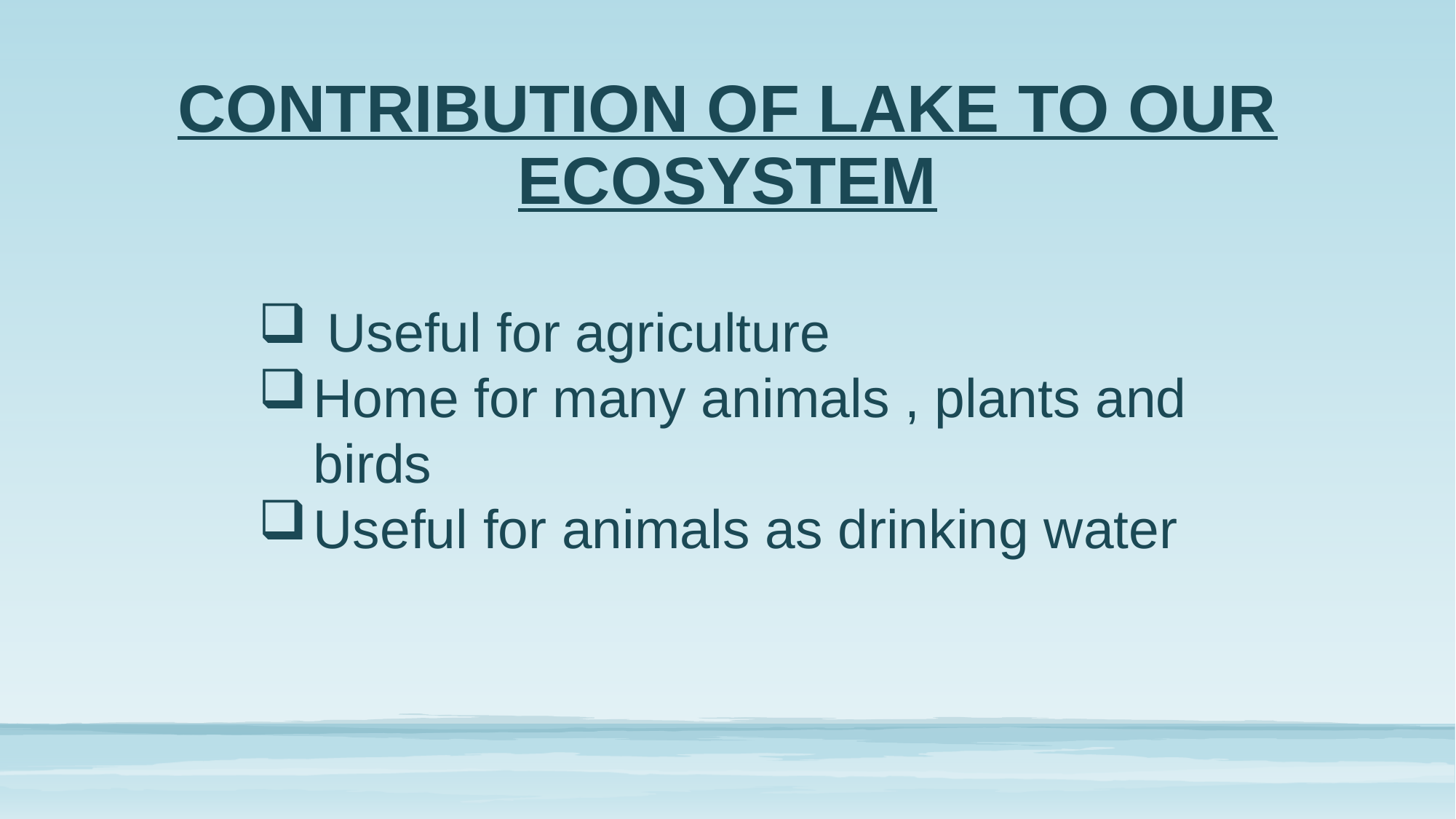

# CONTRIBUTION OF LAKE TO OUR ECOSYSTEM
Useful for agriculture
Home for many animals , plants and birds
Useful for animals as drinking water